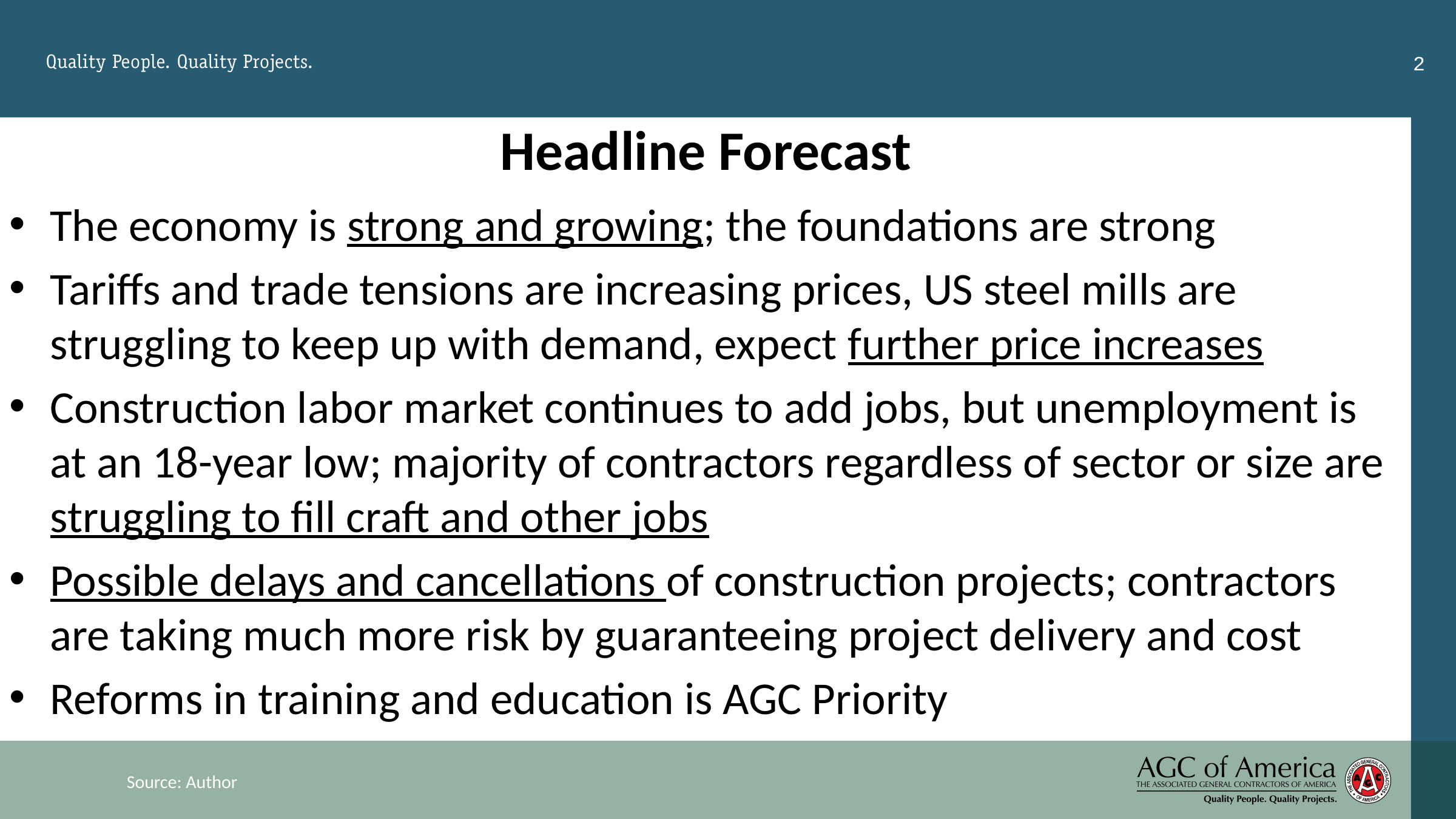

2
# Headline Forecast
The economy is strong and growing; the foundations are strong
Tariffs and trade tensions are increasing prices, US steel mills are struggling to keep up with demand, expect further price increases
Construction labor market continues to add jobs, but unemployment is at an 18-year low; majority of contractors regardless of sector or size are struggling to fill craft and other jobs
Possible delays and cancellations of construction projects; contractors are taking much more risk by guaranteeing project delivery and cost
Reforms in training and education is AGC Priority
Source: Author